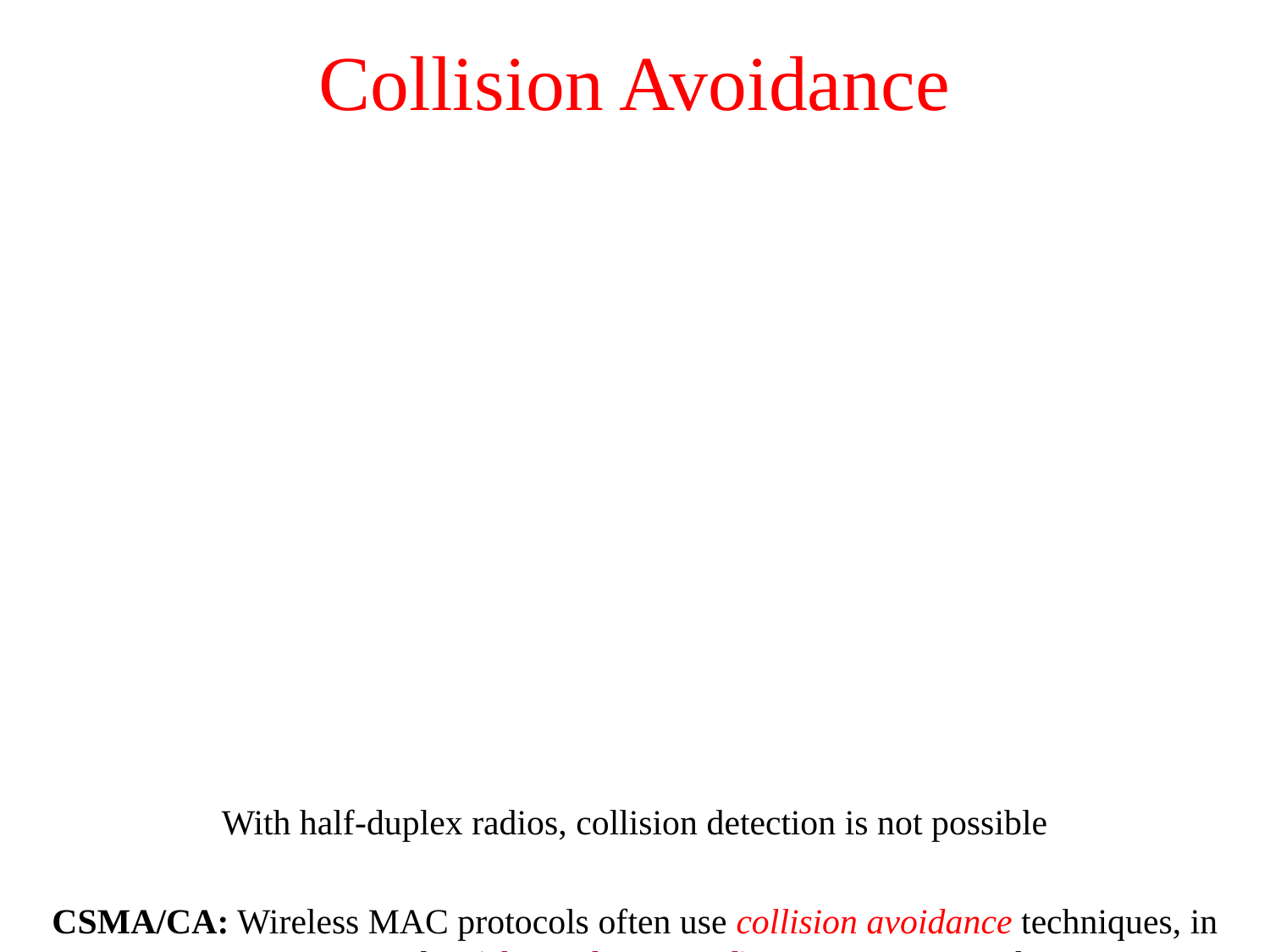

# Collision Avoidance
With half-duplex radios, collision detection is not possible

CSMA/CA: Wireless MAC protocols often use collision avoidance techniques, in conjunction with a (physical or virtual) carrier sense mechanism

Carrier sense: When a node wishes to transmit a packet, it first waits until the channel is idle.

Collision avoidance: Nodes hearing RTS or CTS stay silent for the duration of the corresponding transmission. Once channel becomes idle, the node waits for a randomly chosen duration before attempting to transmit.